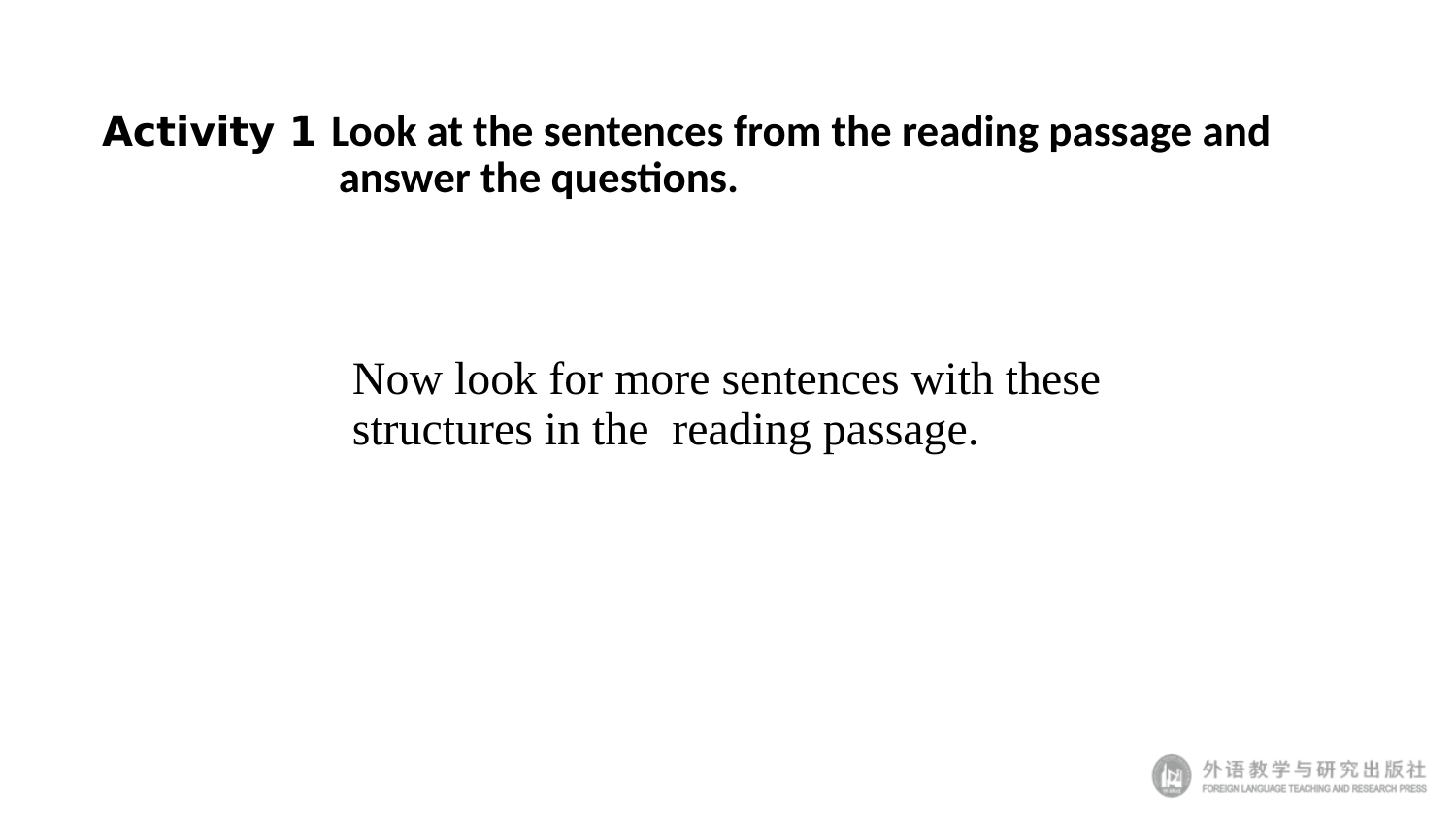

# Activity 1 Look at the sentences from the reading passage and answer the questions.
Now look for more sentences with these structures in the  reading passage.